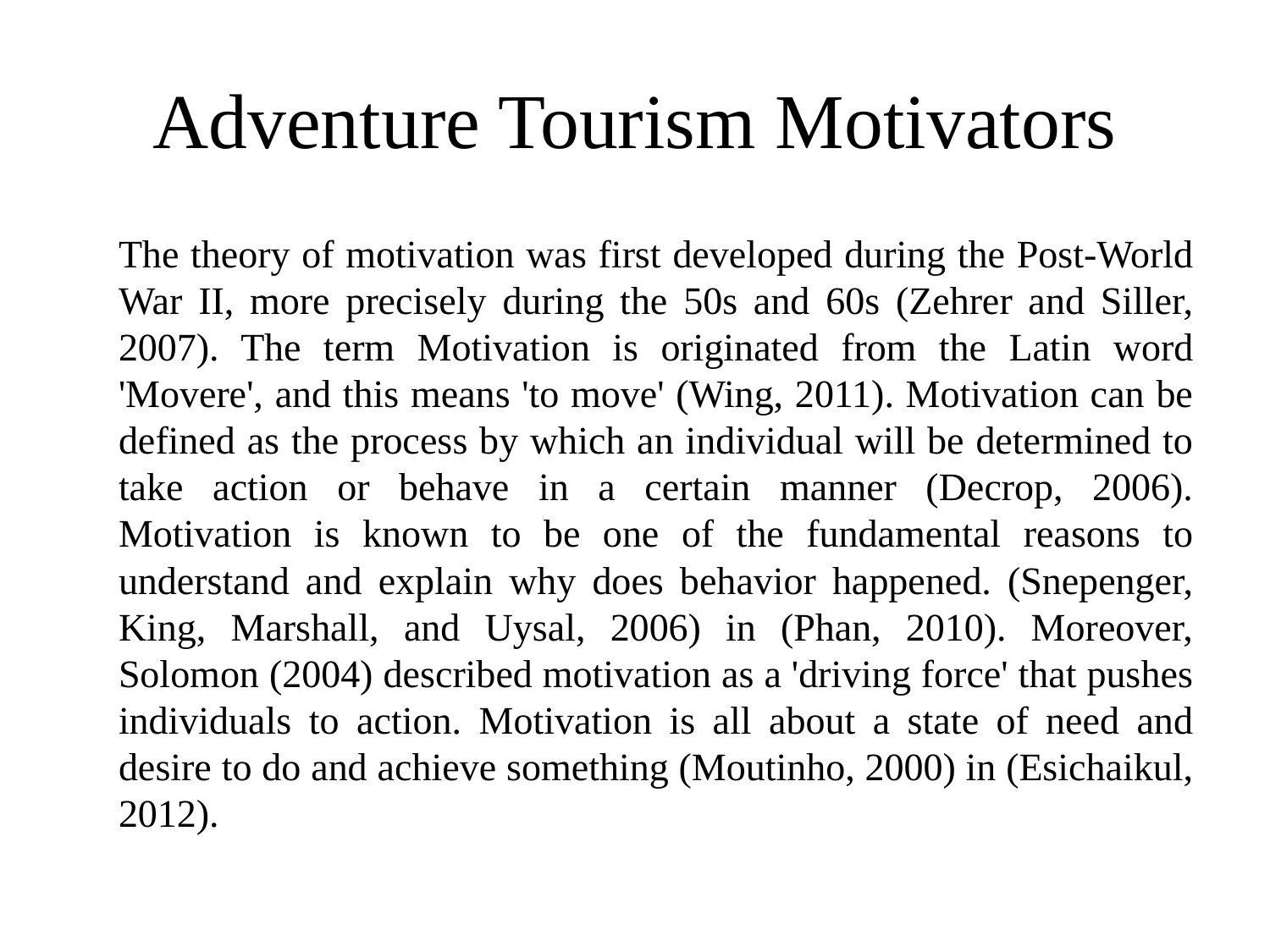

# Adventure Tourism Motivators
	The theory of motivation was first developed during the Post-World War II, more precisely during the 50s and 60s (Zehrer and Siller, 2007). The term Motivation is originated from the Latin word 'Movere', and this means 'to move' (Wing, 2011). Motivation can be defined as the process by which an individual will be determined to take action or behave in a certain manner (Decrop, 2006). Motivation is known to be one of the fundamental reasons to understand and explain why does behavior happened. (Snepenger, King, Marshall, and Uysal, 2006) in (Phan, 2010). Moreover, Solomon (2004) described motivation as a 'driving force' that pushes individuals to action. Motivation is all about a state of need and desire to do and achieve something (Moutinho, 2000) in (Esichaikul, 2012).